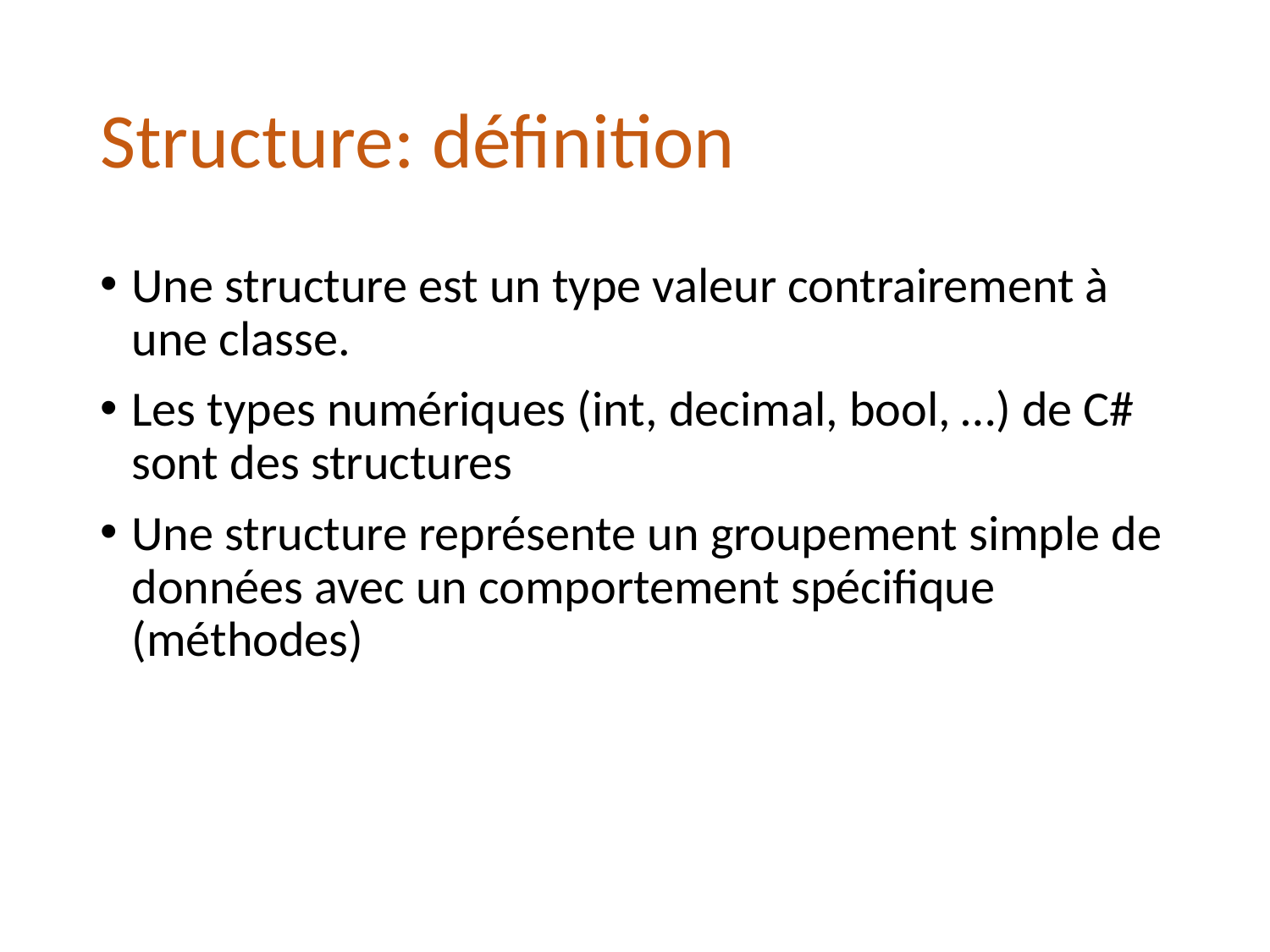

# Structure: définition
Une structure est un type valeur contrairement à une classe.
Les types numériques (int, decimal, bool, …) de C# sont des structures
Une structure représente un groupement simple de données avec un comportement spécifique (méthodes)